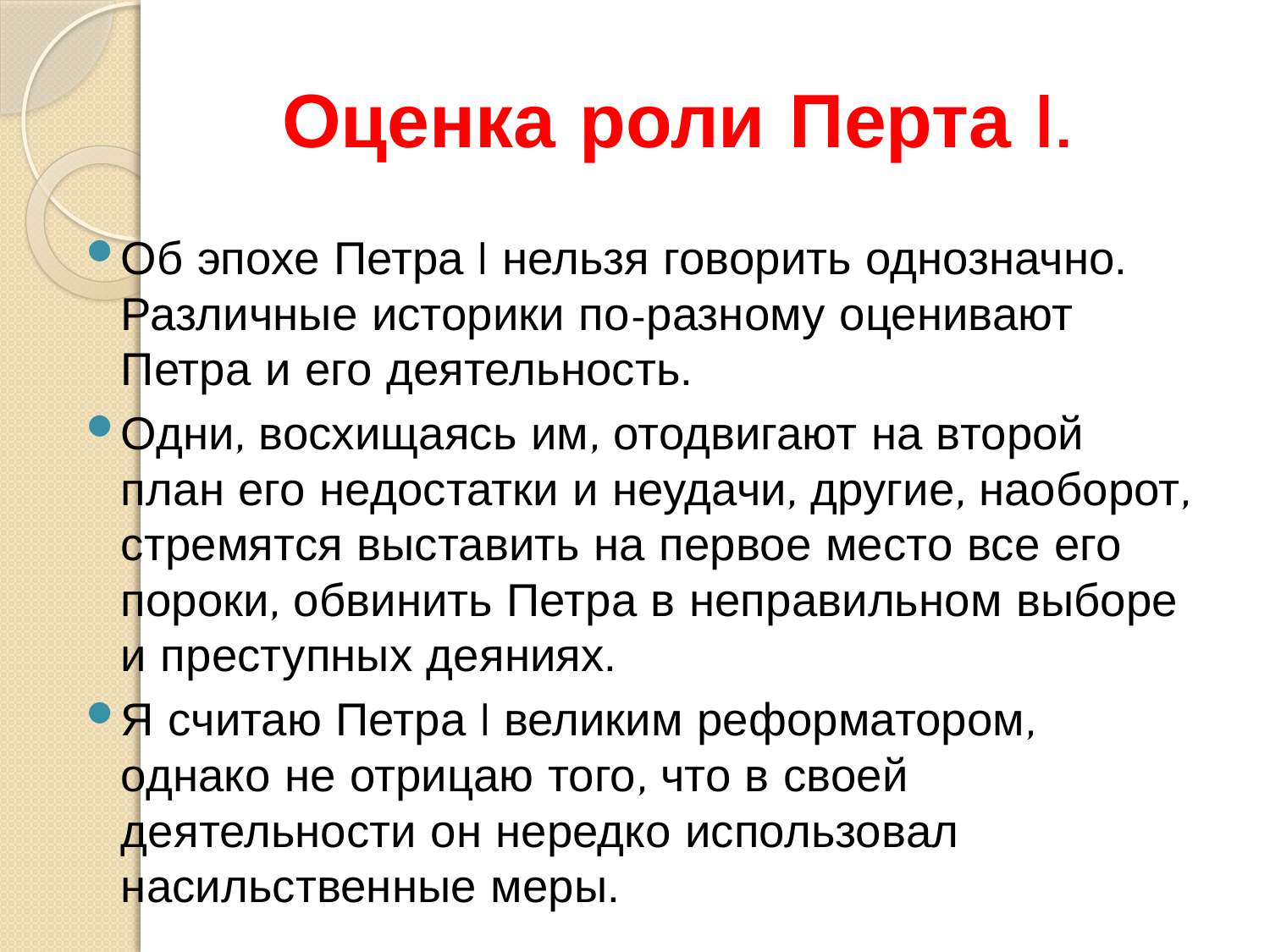

# Оценка роли Перта I.
Об эпохе Петра I нельзя говорить однозначно. Различные историки по-разному оценивают Петра и его деятельность.
Одни, восхищаясь им, отодвигают на второй план его недостатки и неудачи, другие, наоборот, стремятся выставить на первое место все его пороки, обвинить Петра в неправильном выборе и преступных деяниях.
Я считаю Петра I великим реформатором, однако не отрицаю того, что в своей деятельности он нередко использовал насильственные меры.